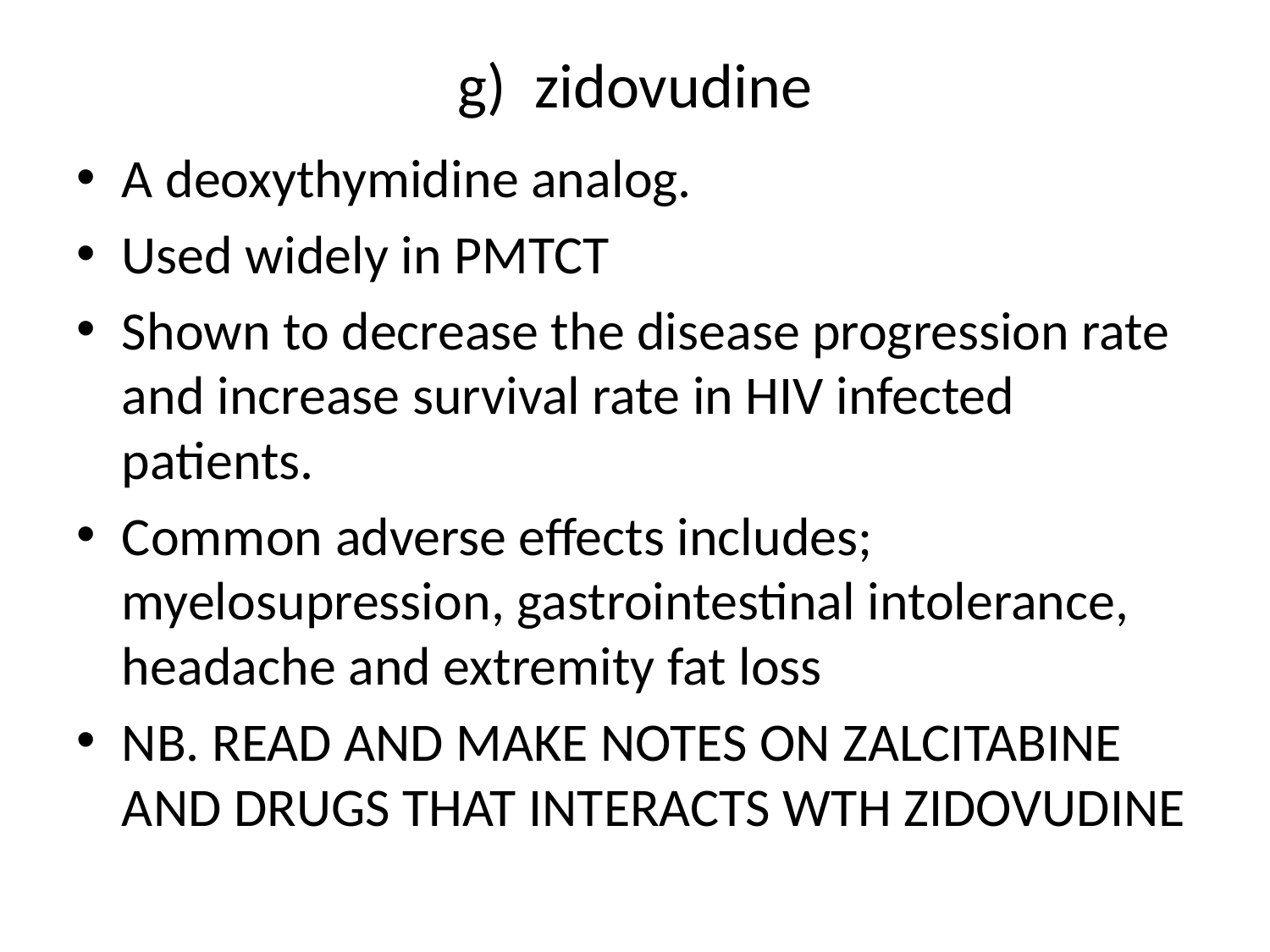

# g)  zidovudine
A deoxythymidine analog.
Used widely in PMTCT
Shown to decrease the disease progression rate and increase survival rate in HIV infected patients.
Common adverse effects includes; myelosupression, gastrointestinal intolerance, headache and extremity fat loss
NB. READ AND MAKE NOTES ON ZALCITABINE AND DRUGS THAT INTERACTS WTH ZIDOVUDINE